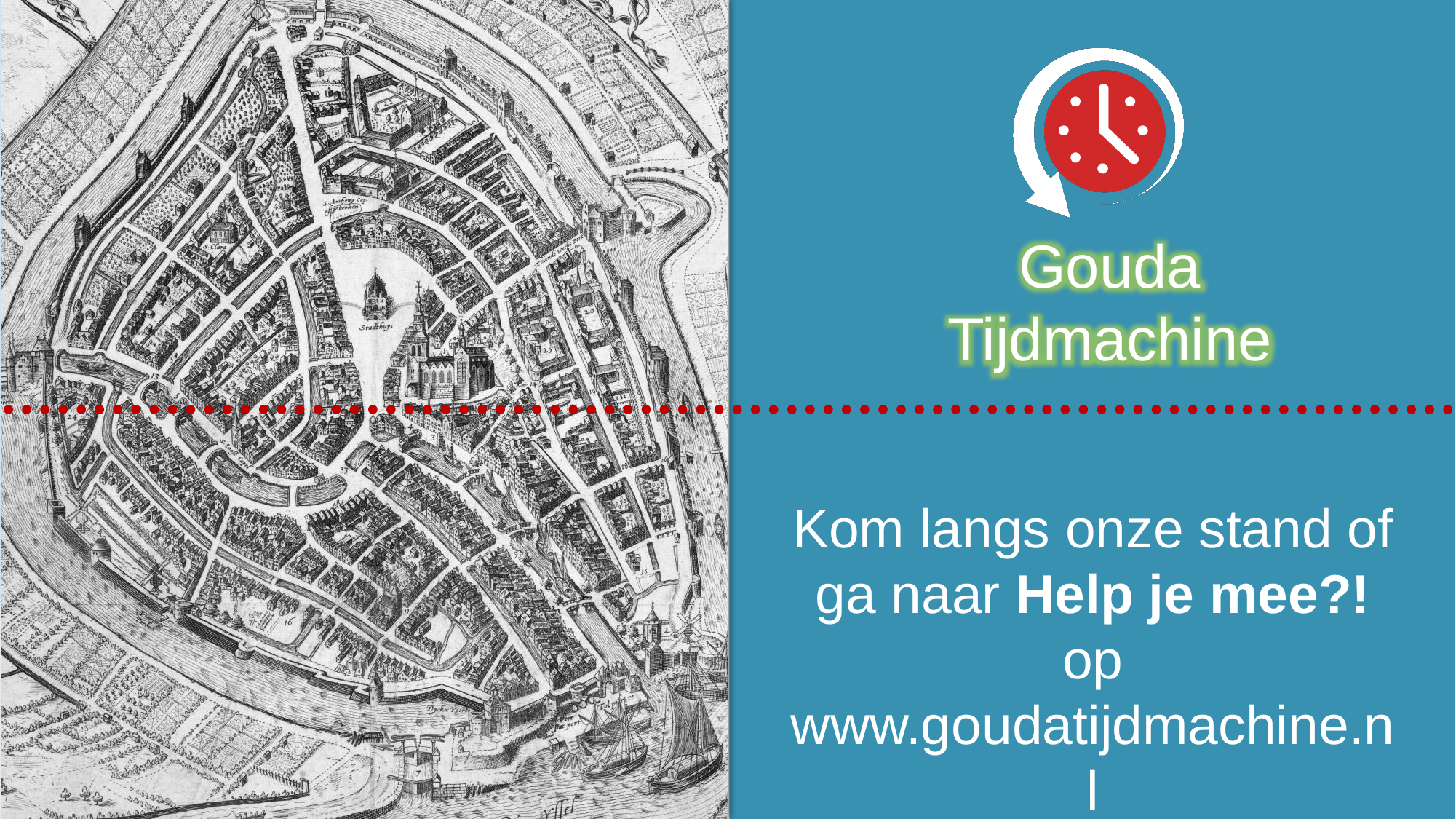

Kom langs onze stand of ga naar Help je mee?! op www.goudatijdmachine.nl